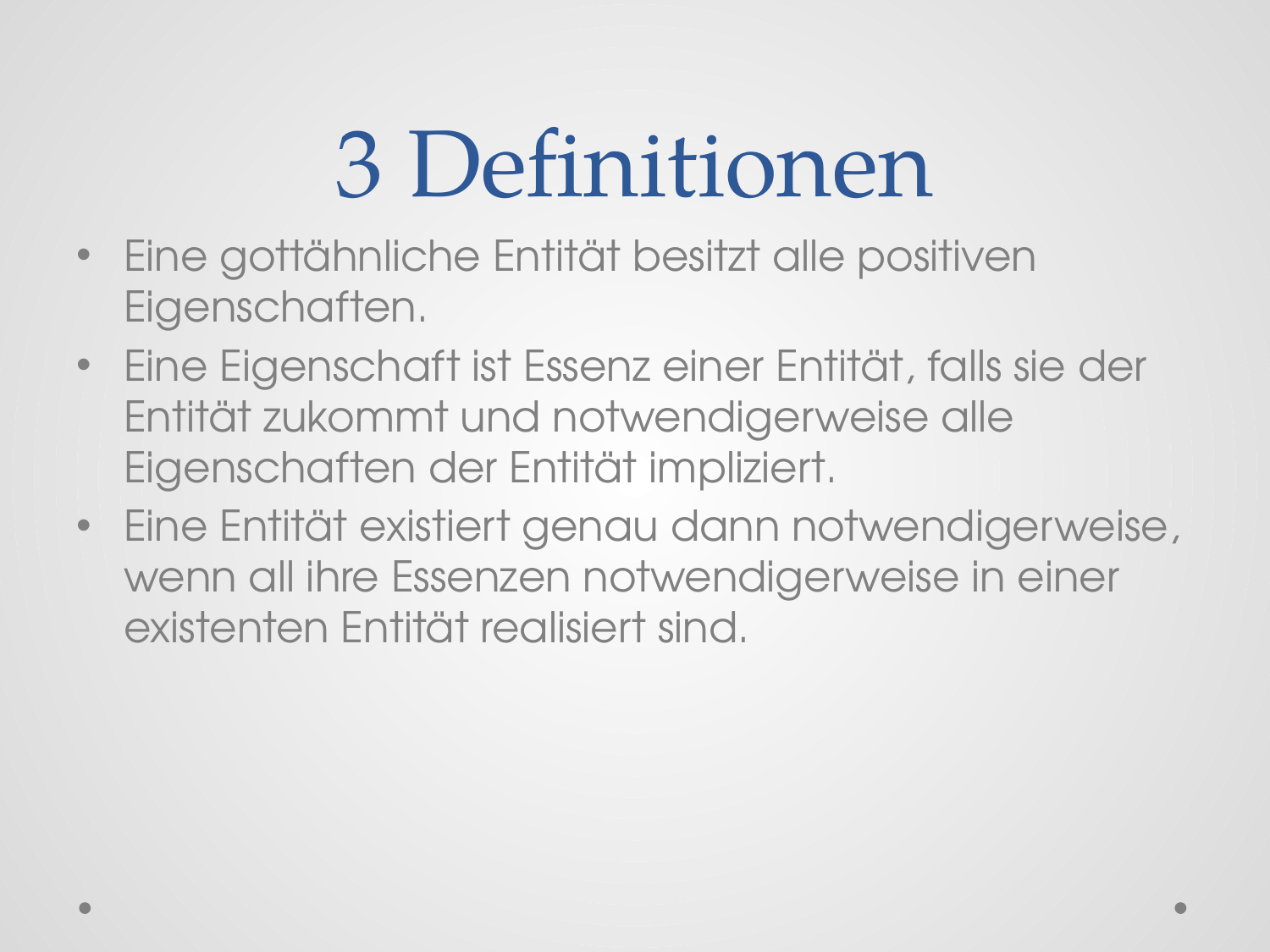

# 3 Definitionen
Eine gottähnliche Entität besitzt alle positiven Eigenschaften.
Eine Eigenschaft ist Essenz einer Entität, falls sie der Entität zukommt und notwendigerweise alle Eigenschaften der Entität impliziert.
Eine Entität existiert genau dann notwendigerweise, wenn all ihre Essenzen notwendigerweise in einer existenten Entität realisiert sind.